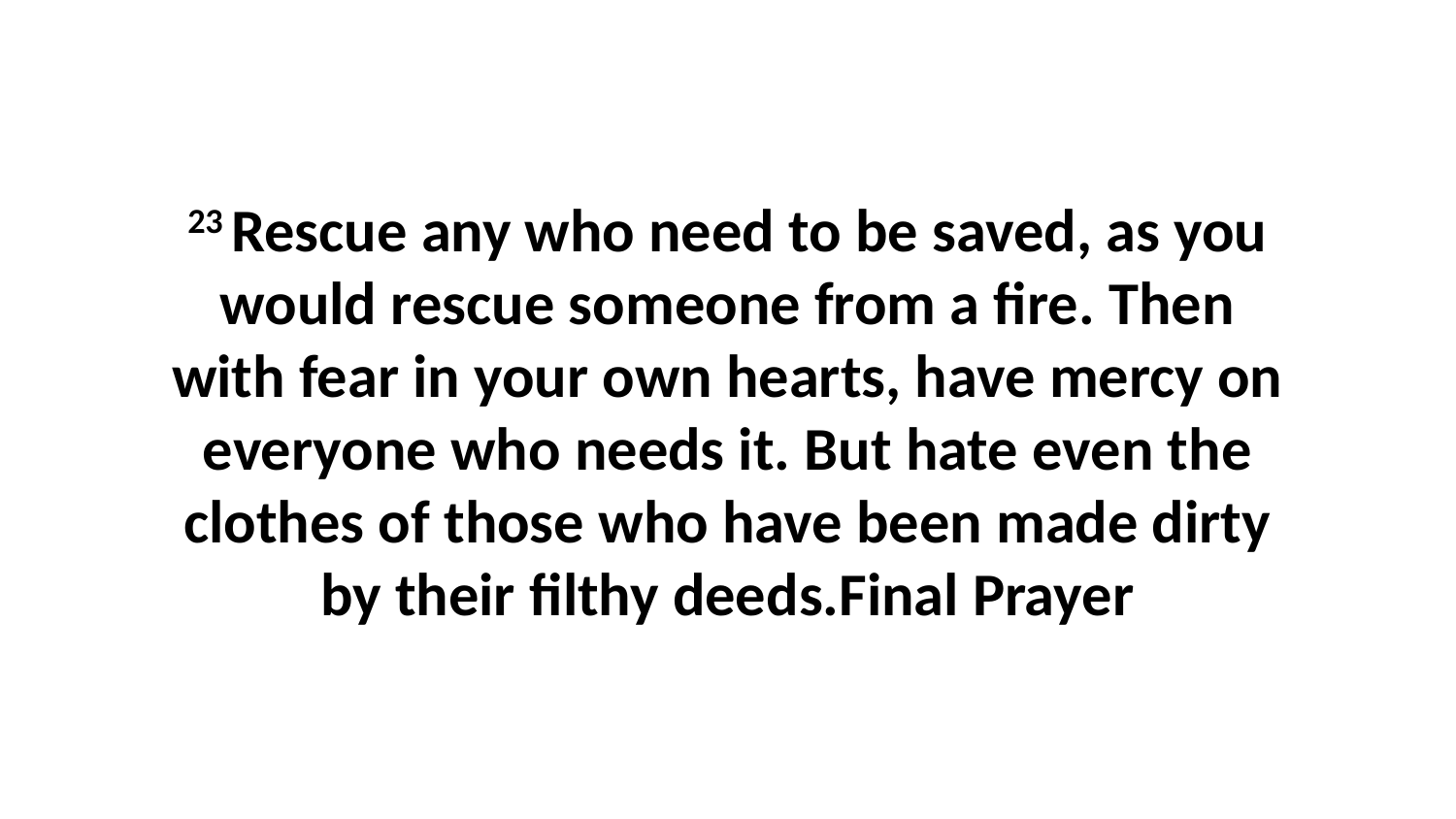

23 Rescue any who need to be saved, as you would rescue someone from a fire. Then with fear in your own hearts, have mercy on everyone who needs it. But hate even the clothes of those who have been made dirty by their filthy deeds.Final Prayer